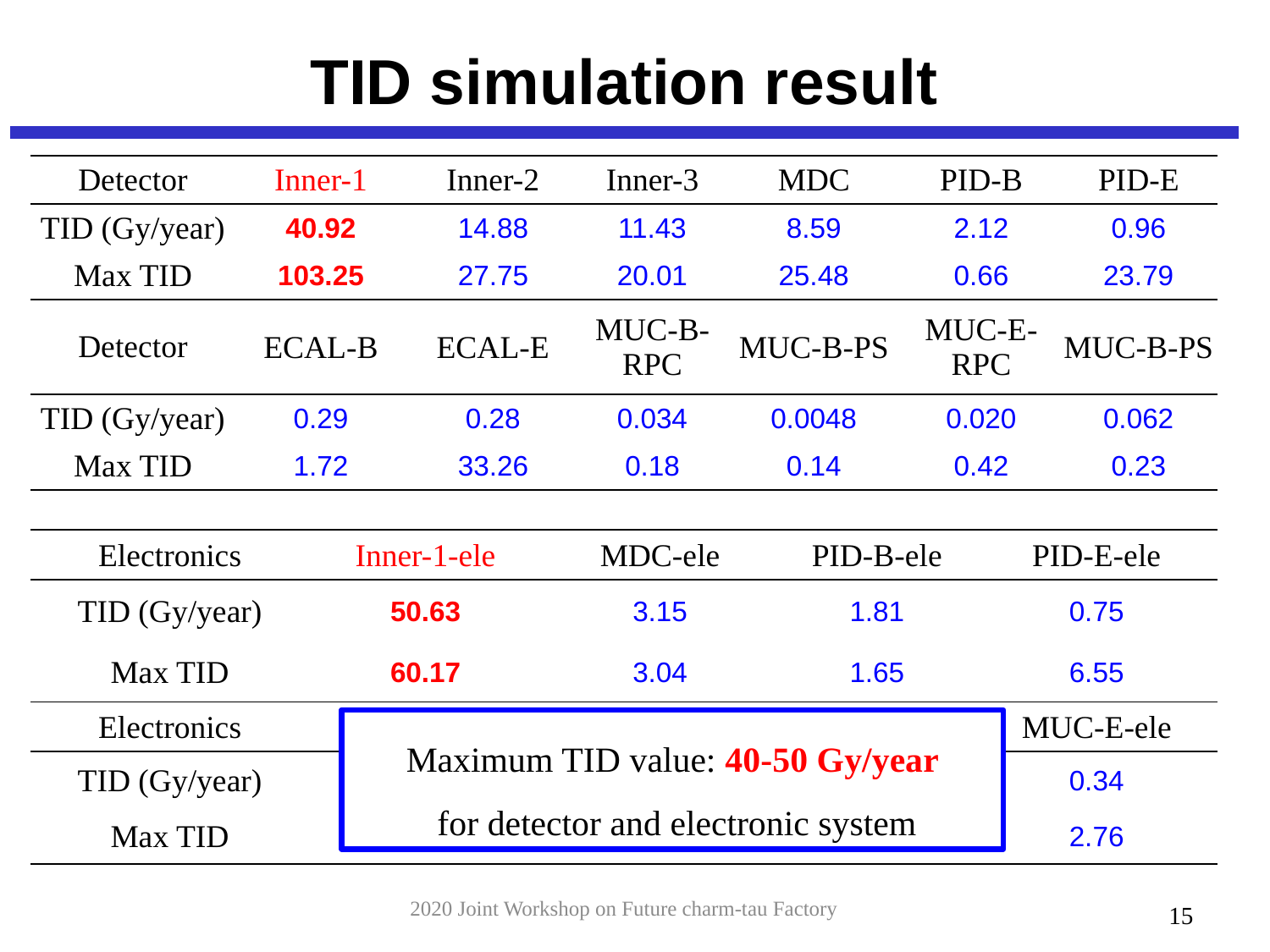

# TID simulation result
| Detector | Inner-1 | Inner-2 | Inner-3 | MDC | PID-B | PID-E |
| --- | --- | --- | --- | --- | --- | --- |
| TID (Gy/year) | 40.92 | 14.88 | 11.43 | 8.59 | 2.12 | 0.96 |
| Max TID | 103.25 | 27.75 | 20.01 | 25.48 | 0.66 | 23.79 |
| Detector | ECAL-B | ECAL-E | MUC-B-RPC | MUC-B-PS | MUC-E-RPC | MUC-B-PS |
| TID (Gy/year) | 0.29 | 0.28 | 0.034 | 0.0048 | 0.020 | 0.062 |
| Max TID | 1.72 | 33.26 | 0.18 | 0.14 | 0.42 | 0.23 |
| Electronics | Inner-1-ele | MDC-ele | PID-B-ele | PID-E-ele |
| --- | --- | --- | --- | --- |
| TID (Gy/year) | 50.63 | 3.15 | 1.81 | 0.75 |
| Max TID | 60.17 | 3.04 | 1.65 | 6.55 |
| Electronics | ECAL-B-ele | ECAL-E-ele | MUC-B-ele | MUC-E-ele |
| TID (Gy/year) | 0.04 | 1.02 | 0.027 | 0.34 |
| Max TID | 0.86 | 40.49 | 0.081 | 2.76 |
Maximum TID value: 40-50 Gy/year
 for detector and electronic system
2020 Joint Workshop on Future charm-tau Factory
15